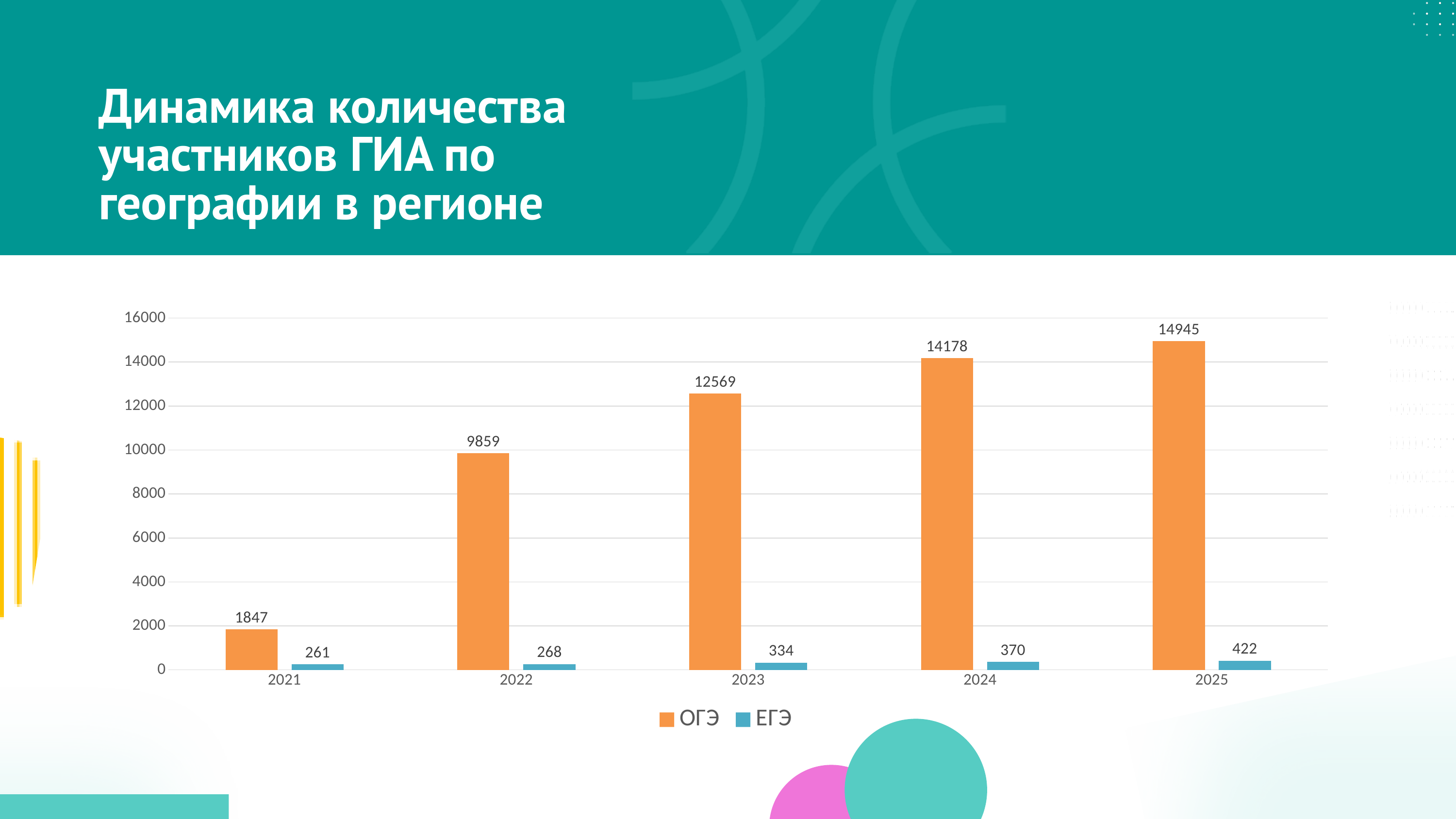

Динамика количества участников ГИА по географии в регионе

### Chart

| Category | ОГЭ | ЕГЭ |
|---|---|---|
| 2021 | 1847.0 | 261.0 |
| 2022 | 9859.0 | 268.0 |
| 2023 | 12569.0 | 334.0 |
| 2024 | 14178.0 | 370.0 |
| 2025 | 14945.0 | 422.0 |